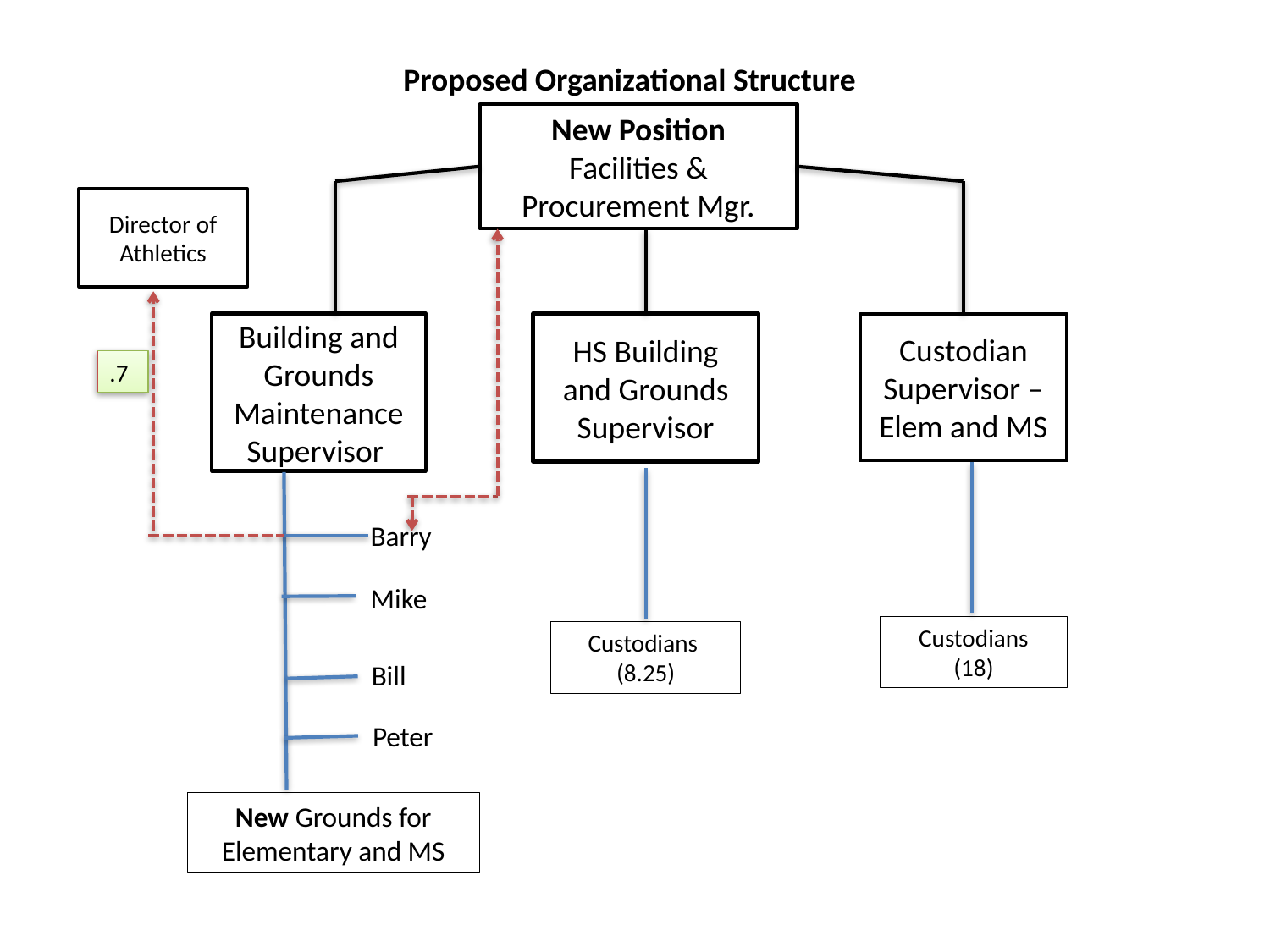

Proposed Organizational Structure
New Position
Facilities & Procurement Mgr.
Director of Athletics
Building and Grounds Maintenance Supervisor
HS Building and Grounds Supervisor
Custodian Supervisor – Elem and MS
.7
Barry
Mike
Custodians
(18)
Custodians
(8.25)
Bill
Peter
New Grounds for Elementary and MS